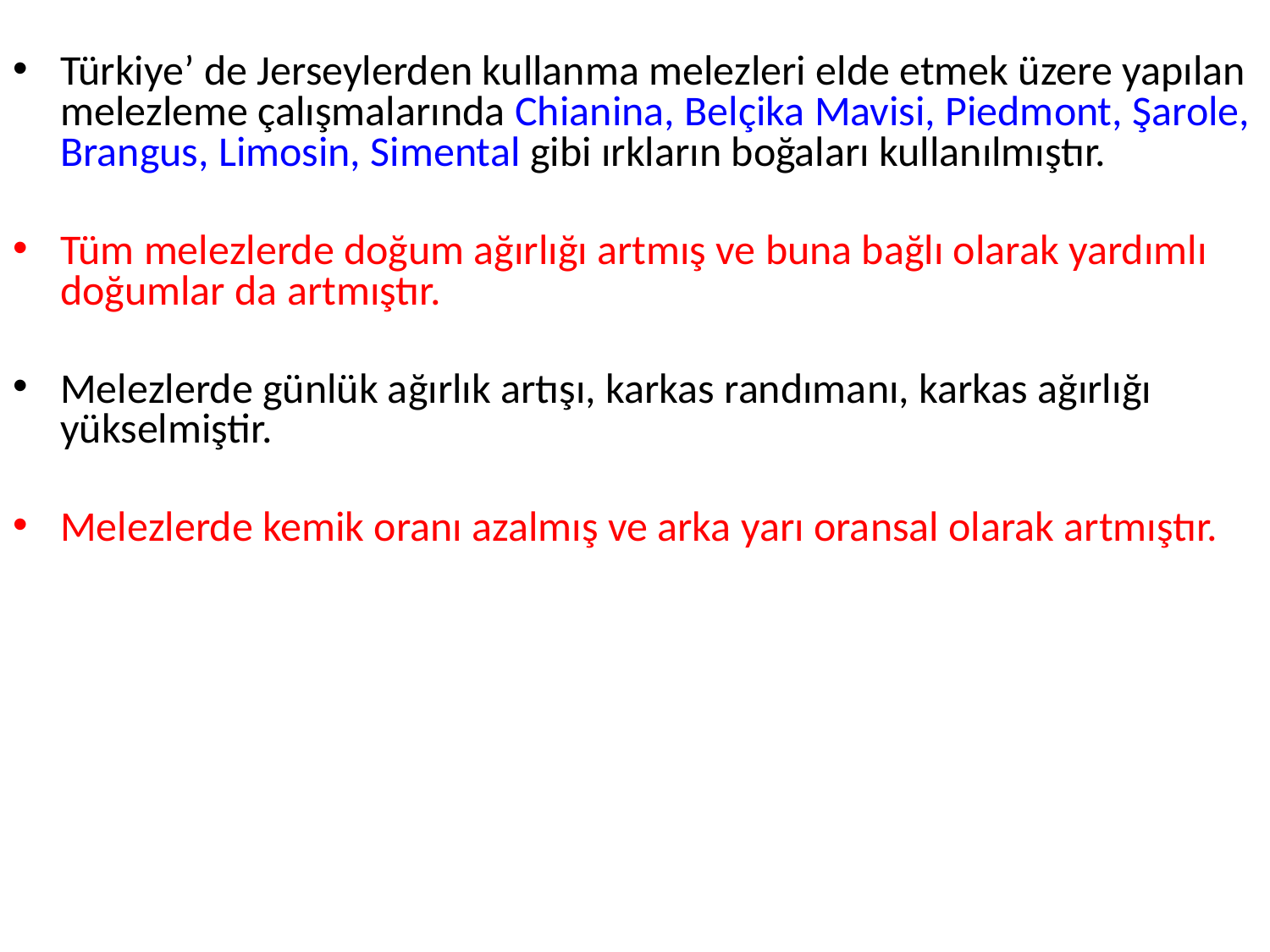

Türkiye’ de Jerseylerden kullanma melezleri elde etmek üzere yapılan melezleme çalışmalarında Chianina, Belçika Mavisi, Piedmont, Şarole, Brangus, Limosin, Simental gibi ırkların boğaları kullanılmıştır.

Tüm melezlerde doğum ağırlığı artmış ve buna bağlı olarak yardımlı doğumlar da artmıştır.

Melezlerde günlük ağırlık artışı, karkas randımanı, karkas ağırlığı yükselmiştir.

Melezlerde kemik oranı azalmış ve arka yarı oransal olarak artmıştır.